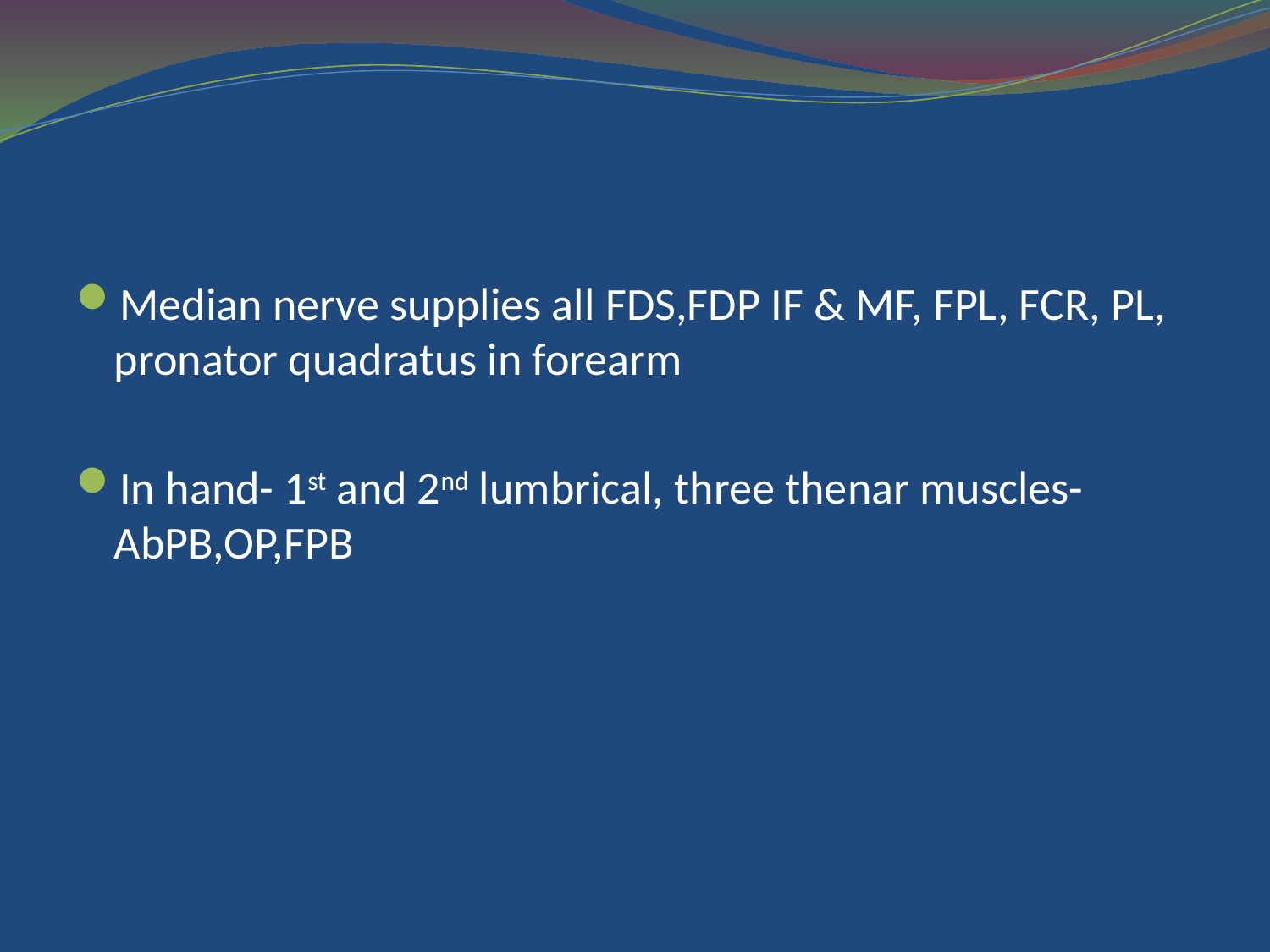

#
Median nerve supplies all FDS,FDP IF & MF, FPL, FCR, PL, pronator quadratus in forearm

In hand- 1st and 2nd lumbrical, three thenar muscles- AbPB,OP,FPB